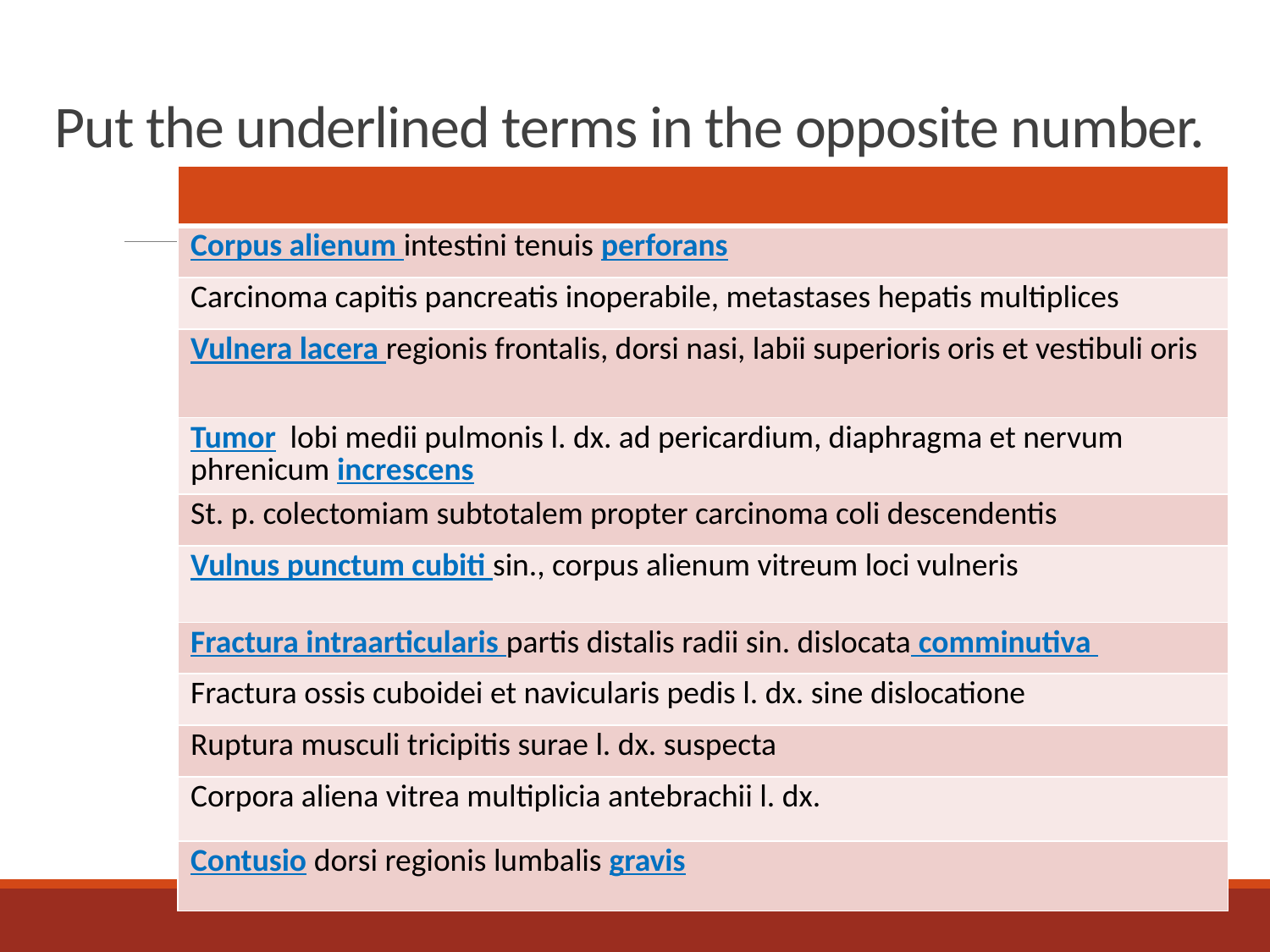

# Put the underlined terms in the opposite number.
|  |
| --- |
| Corpus alienum intestini tenuis perforans |
| Carcinoma capitis pancreatis inoperabile, metastases hepatis multiplices |
| Vulnera lacera regionis frontalis, dorsi nasi, labii superioris oris et vestibuli oris |
| Tumor lobi medii pulmonis l. dx. ad pericardium, diaphragma et nervum phrenicum increscens |
| St. p. colectomiam subtotalem propter carcinoma coli descendentis |
| Vulnus punctum cubiti sin., corpus alienum vitreum loci vulneris |
| Fractura intraarticularis partis distalis radii sin. dislocata comminutiva |
| Fractura ossis cuboidei et navicularis pedis l. dx. sine dislocatione |
| Ruptura musculi tricipitis surae l. dx. suspecta |
| Corpora aliena vitrea multiplicia antebrachii l. dx. |
| Contusio dorsi regionis lumbalis gravis |